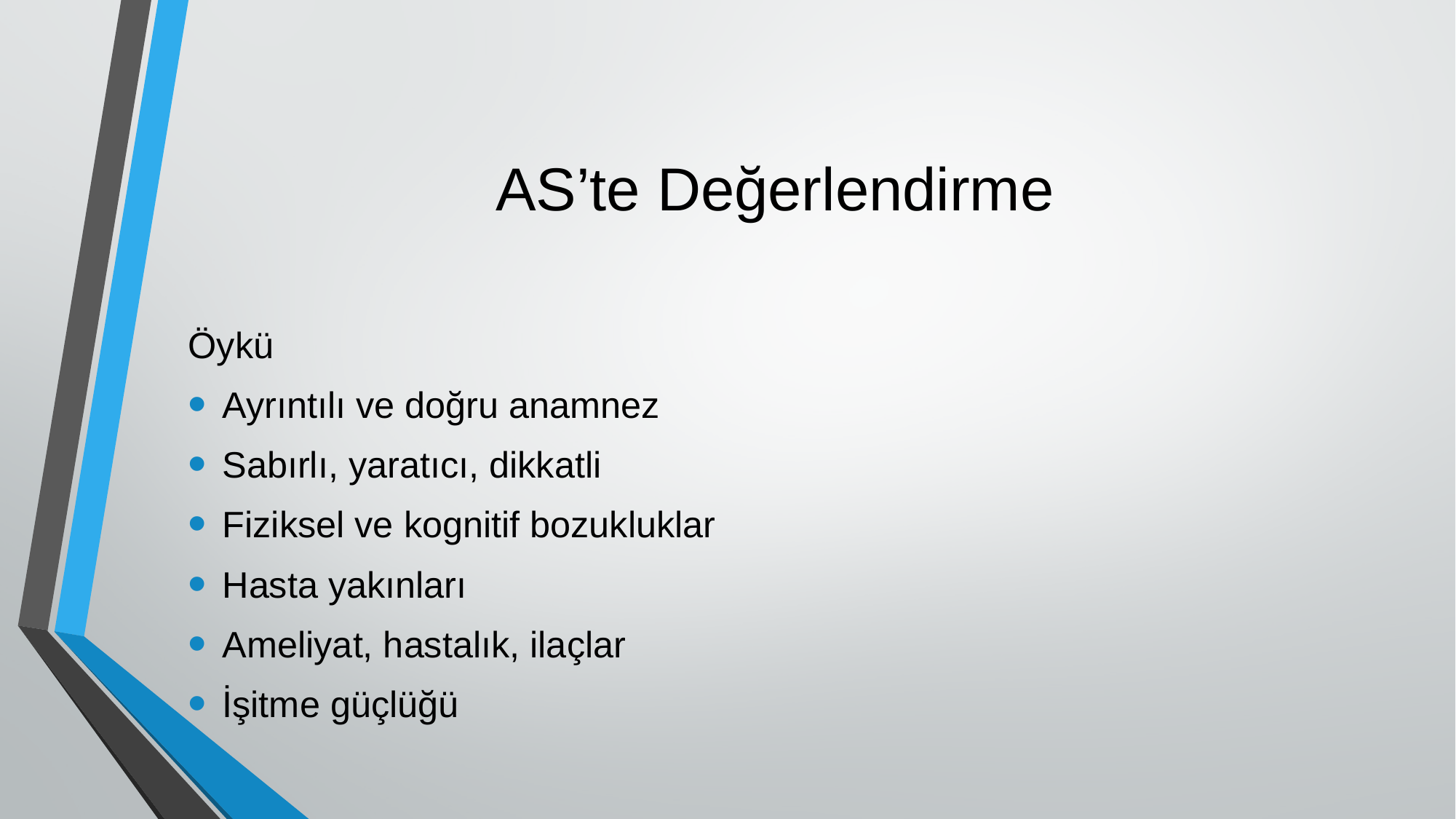

# AS’te Değerlendirme

Öykü
Ayrıntılı ve doğru anamnez
Sabırlı, yaratıcı, dikkatli
Fiziksel ve kognitif bozukluklar
Hasta yakınları
Ameliyat, hastalık, ilaçlar
İşitme güçlüğü